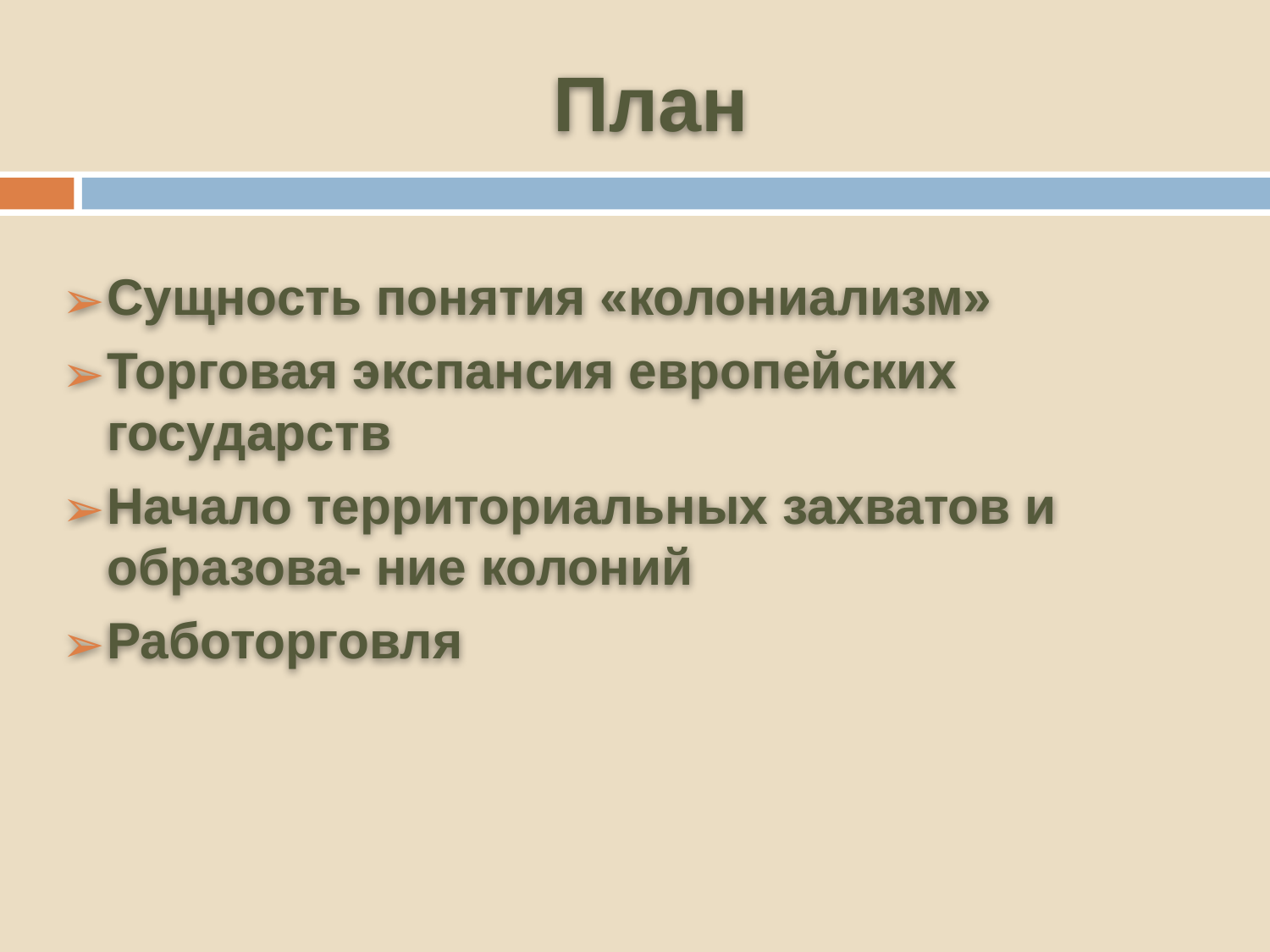

# План
Сущность понятия «колониализм»
Торговая экспансия европейских государств
Начало территориальных захватов и образова- ние колоний
Работорговля